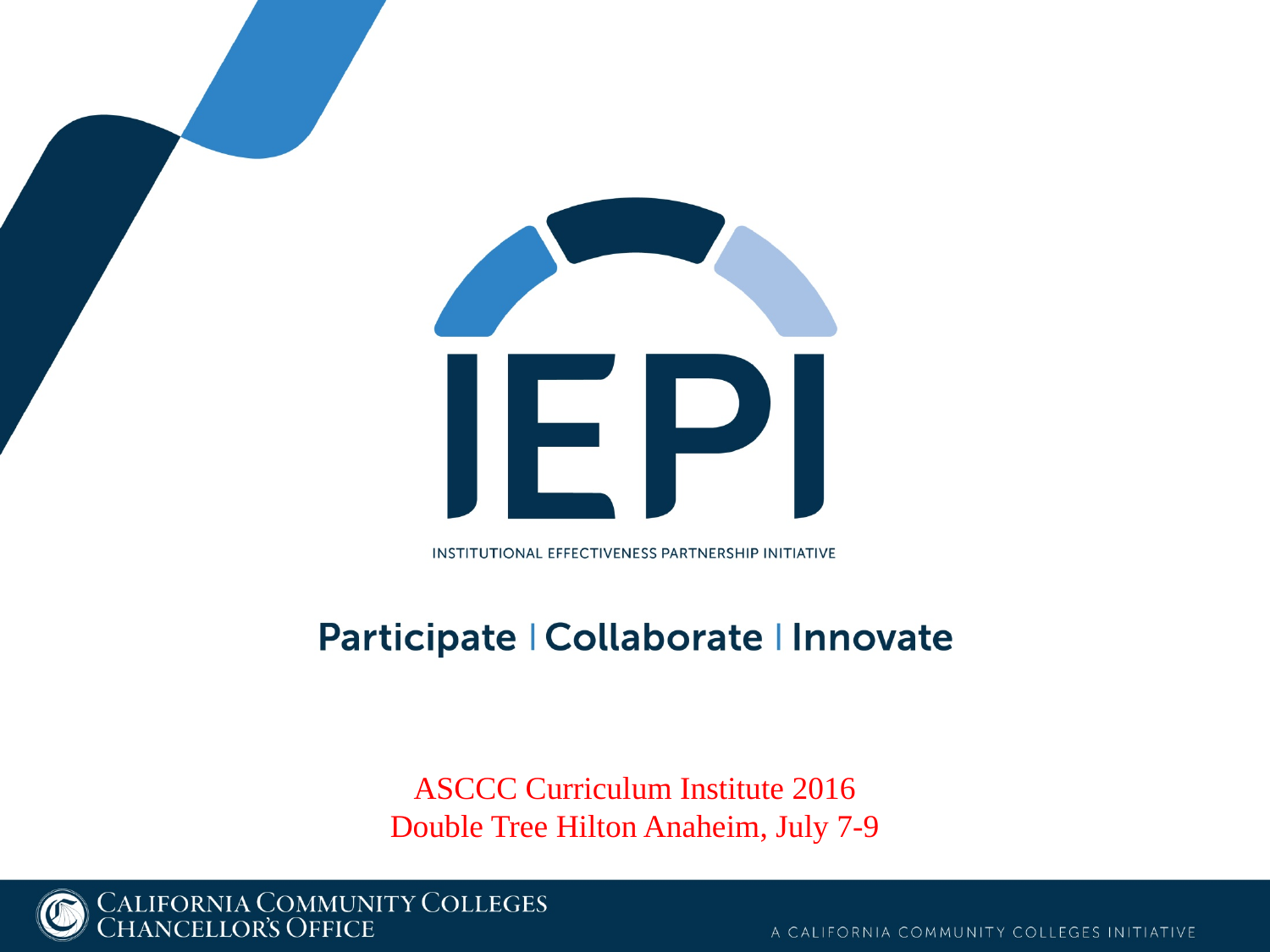

ASCCC Curriculum Institute 2016
Double Tree Hilton Anaheim, July 7-9